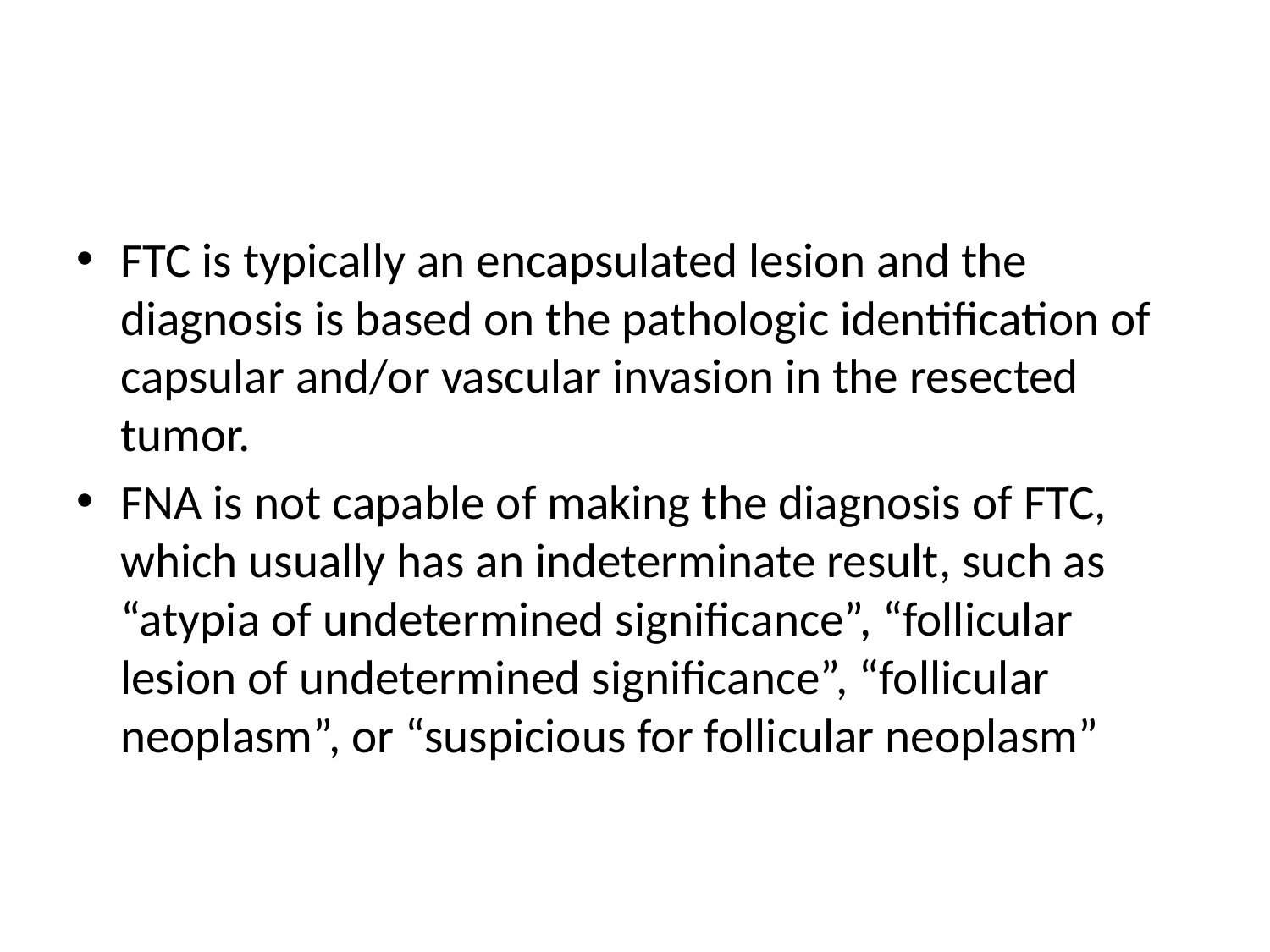

#
FTC is typically an encapsulated lesion and the diagnosis is based on the pathologic identification of capsular and/or vascular invasion in the resected tumor.
FNA is not capable of making the diagnosis of FTC, which usually has an indeterminate result, such as “atypia of undetermined significance”, “follicular lesion of undetermined significance”, “follicular neoplasm”, or “suspicious for follicular neoplasm”